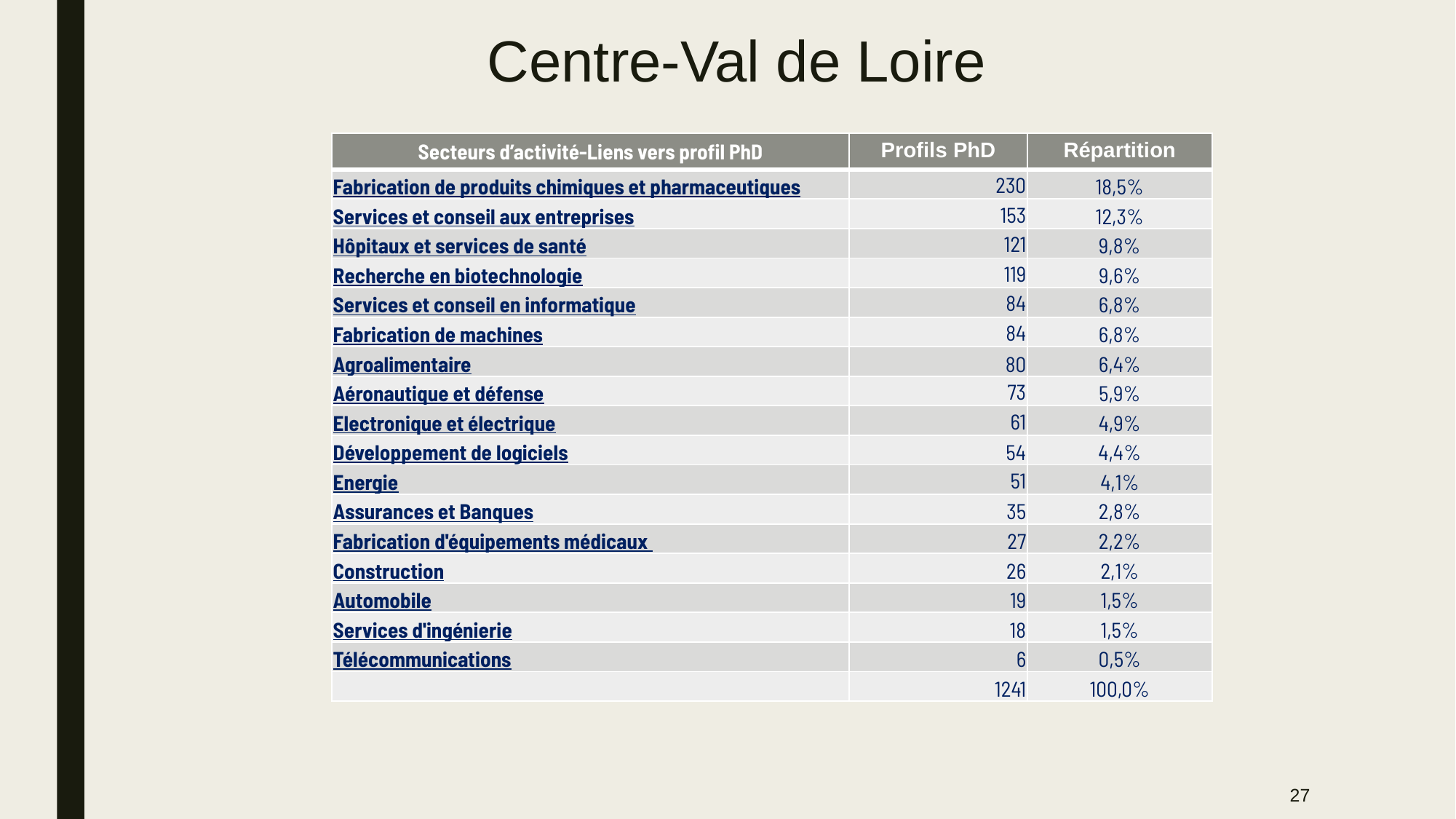

# Centre-Val de Loire
| Secteurs d’activité-Liens vers profil PhD | Profils PhD | Répartition |
| --- | --- | --- |
| Fabrication de produits chimiques et pharmaceutiques | 230 | 18,5% |
| Services et conseil aux entreprises | 153 | 12,3% |
| ​Hôpitaux et services de santé | 121 | 9,8% |
| Recherche en biotechnologie | 119 | 9,6% |
| Services et conseil en informatique | 84 | 6,8% |
| Fabrication de machines | 84 | 6,8% |
| Agroalimentaire | 80 | 6,4% |
| Aéronautique et défense | 73 | 5,9% |
| Electronique et électrique | 61 | 4,9% |
| Développement de logiciels | 54 | 4,4% |
| Energie | 51 | 4,1% |
| Assurances et Banques | 35 | 2,8% |
| Fabrication d'équipements médicaux | 27 | 2,2% |
| Construction | 26 | 2,1% |
| Automobile | 19 | 1,5% |
| Services d'ingénierie | 18 | 1,5% |
| Télécommunications | 6 | 0,5% |
|  | 1241 | 100,0% |
27